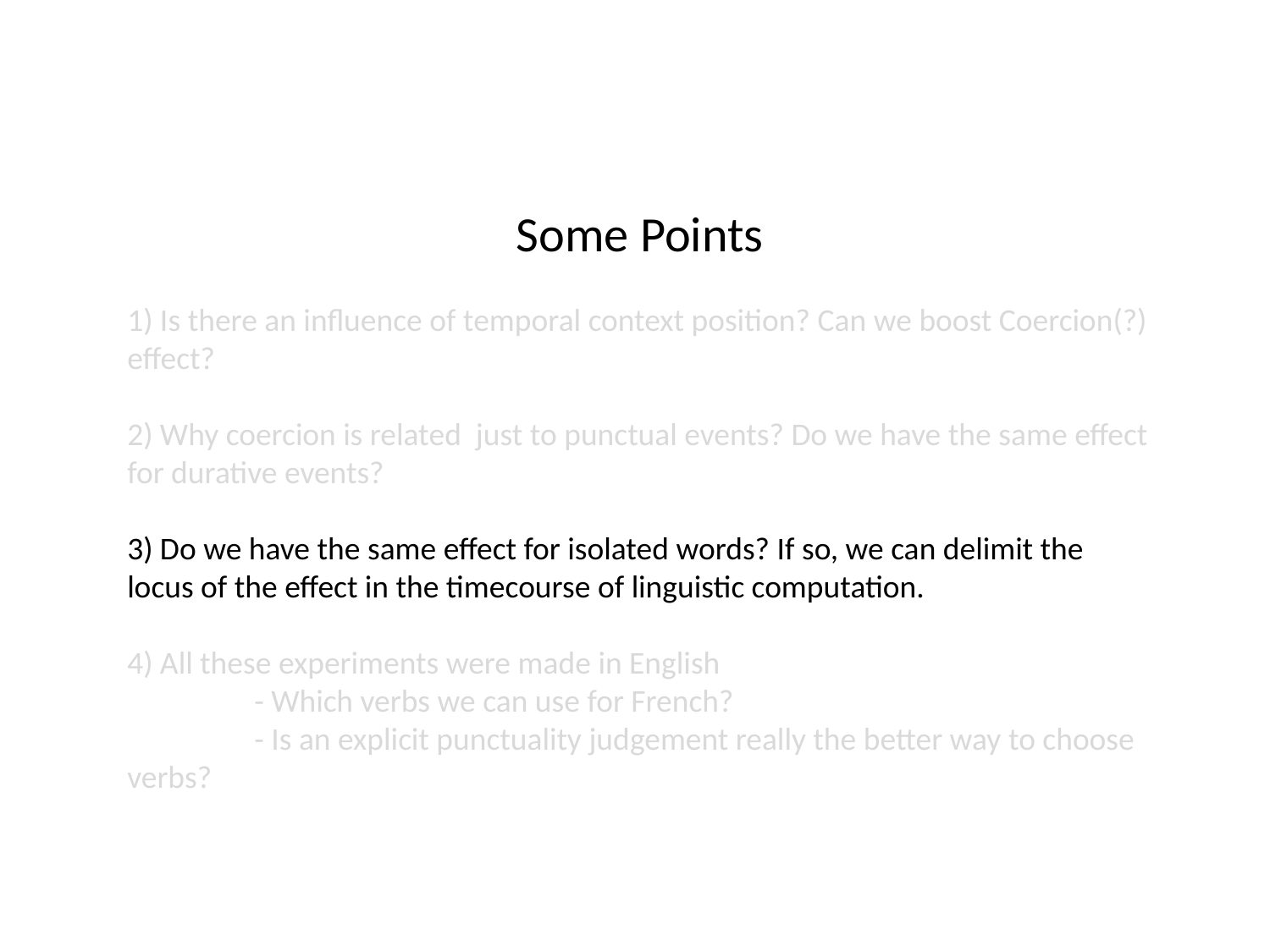

Some Points

1) Is there an influence of temporal context position? Can we boost Coercion(?) effect?

2) Why coercion is related  just to punctual events? Do we have the same effect for durative events?

3) Do we have the same effect for isolated words? If so, we can delimit the locus of the effect in the timecourse of linguistic computation.

4) All these experiments were made in English
	- Which verbs we can use for French?
	- Is an explicit punctuality judgement really the better way to choose 	verbs?